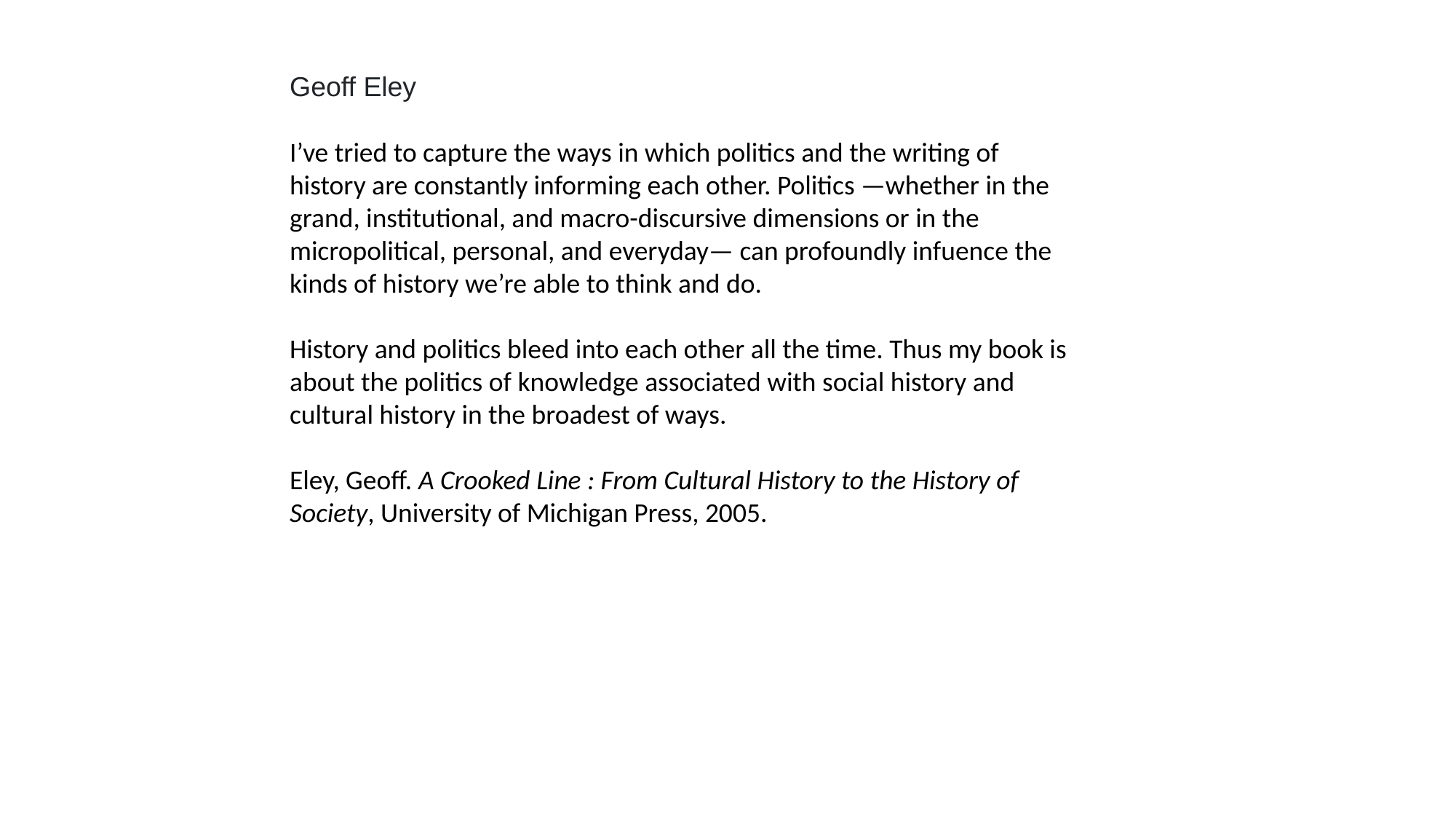

Geoff Eley

I’ve tried to capture the ways in which politics and the writing of history are constantly informing each other. Politics —whether in the grand, institutional, and macro-discursive dimensions or in the micropolitical, personal, and everyday— can profoundly infuence the kinds of history we’re able to think and do.

History and politics bleed into each other all the time. Thus my book is about the politics of knowledge associated with social history and cultural history in the broadest of ways.
Eley, Geoff. A Crooked Line : From Cultural History to the History of Society, University of Michigan Press, 2005.